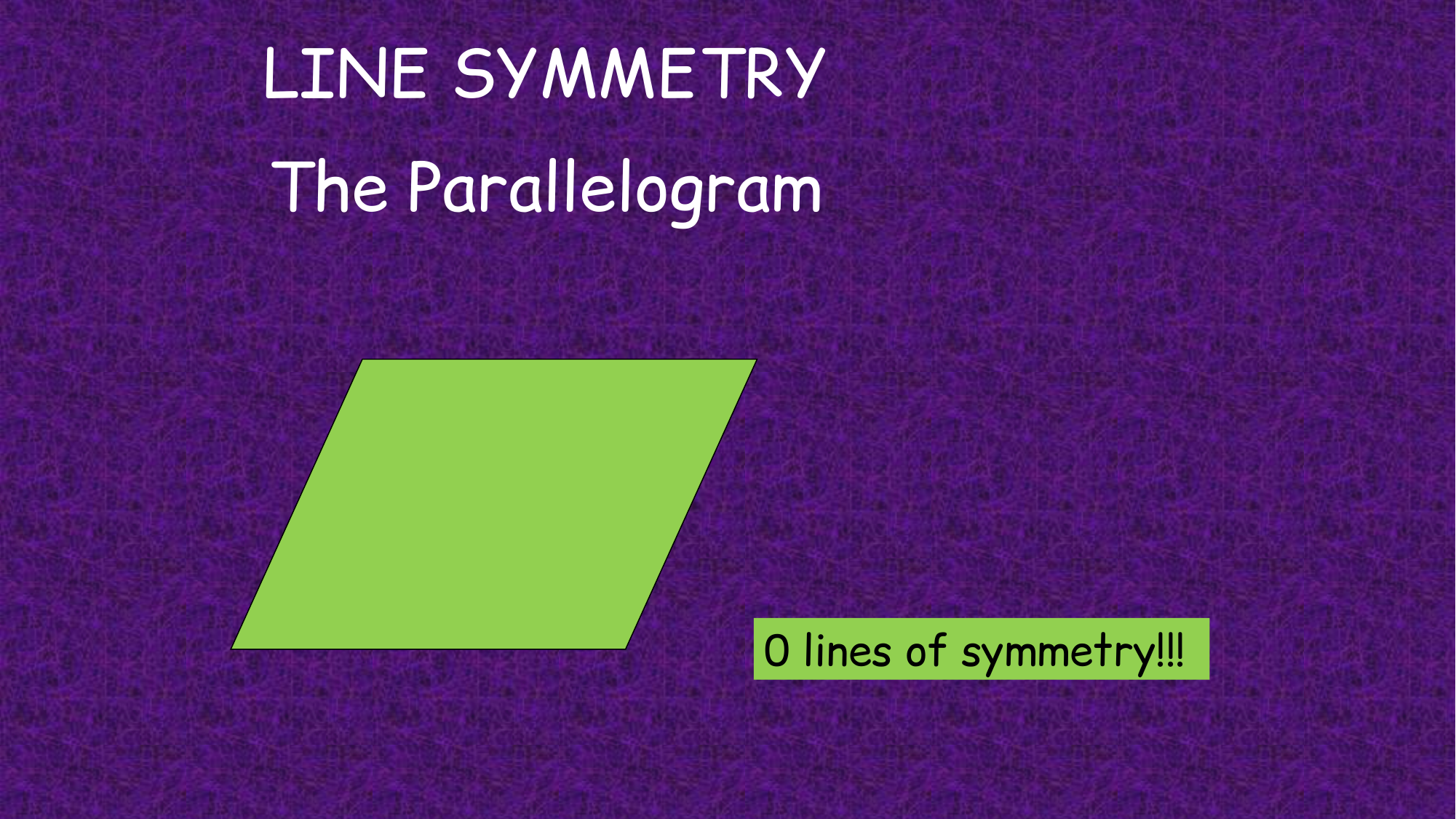

LINE SYMMETRY
The Parallelogram

0 lines of symmetry!!!